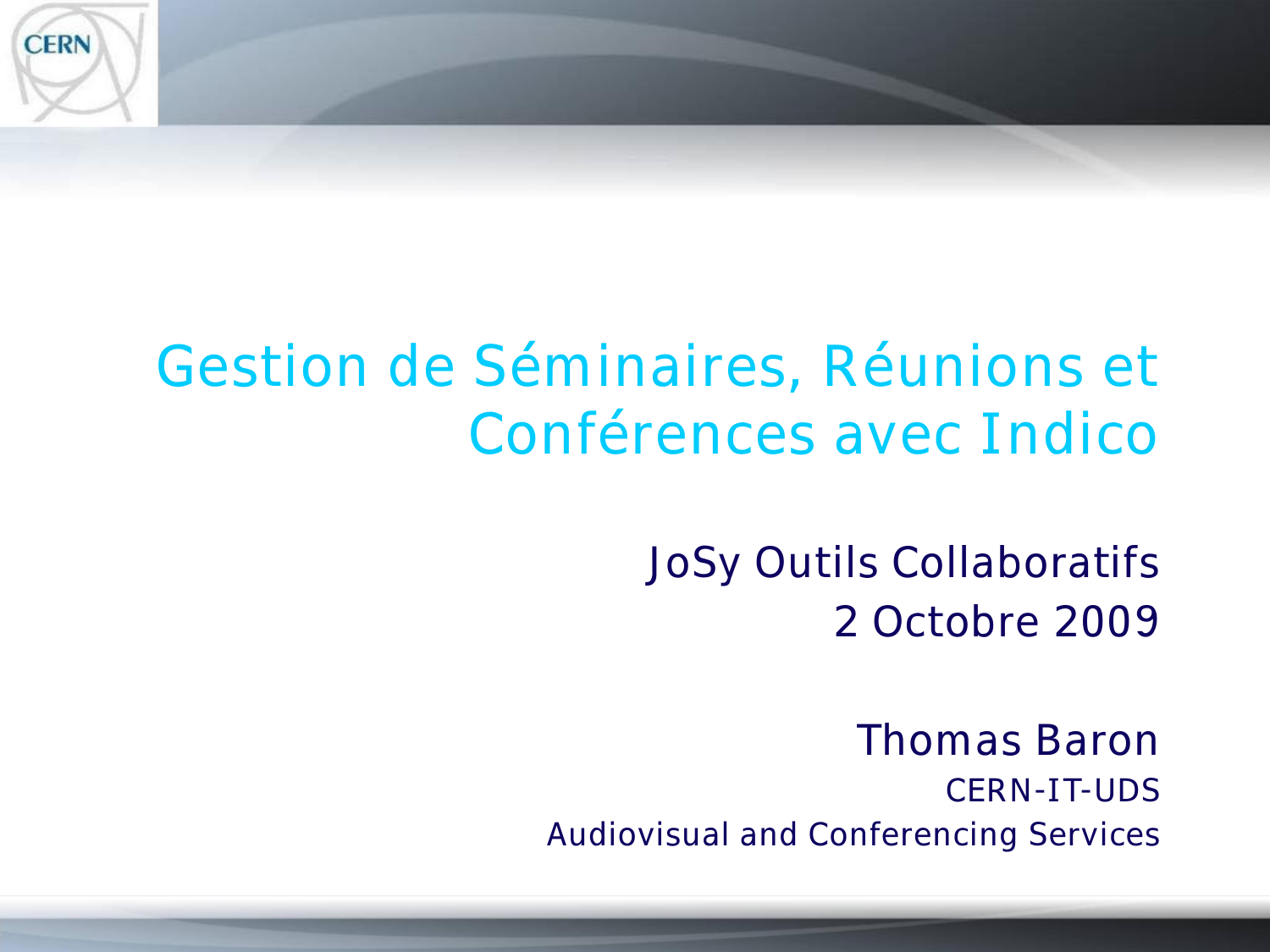

# Gestion de Séminaires, Réunions et Conférences avec Indico
JoSy Outils Collaboratifs
2 Octobre 2009

Thomas Baron
CERN-IT-UDS
Audiovisual and Conferencing Services